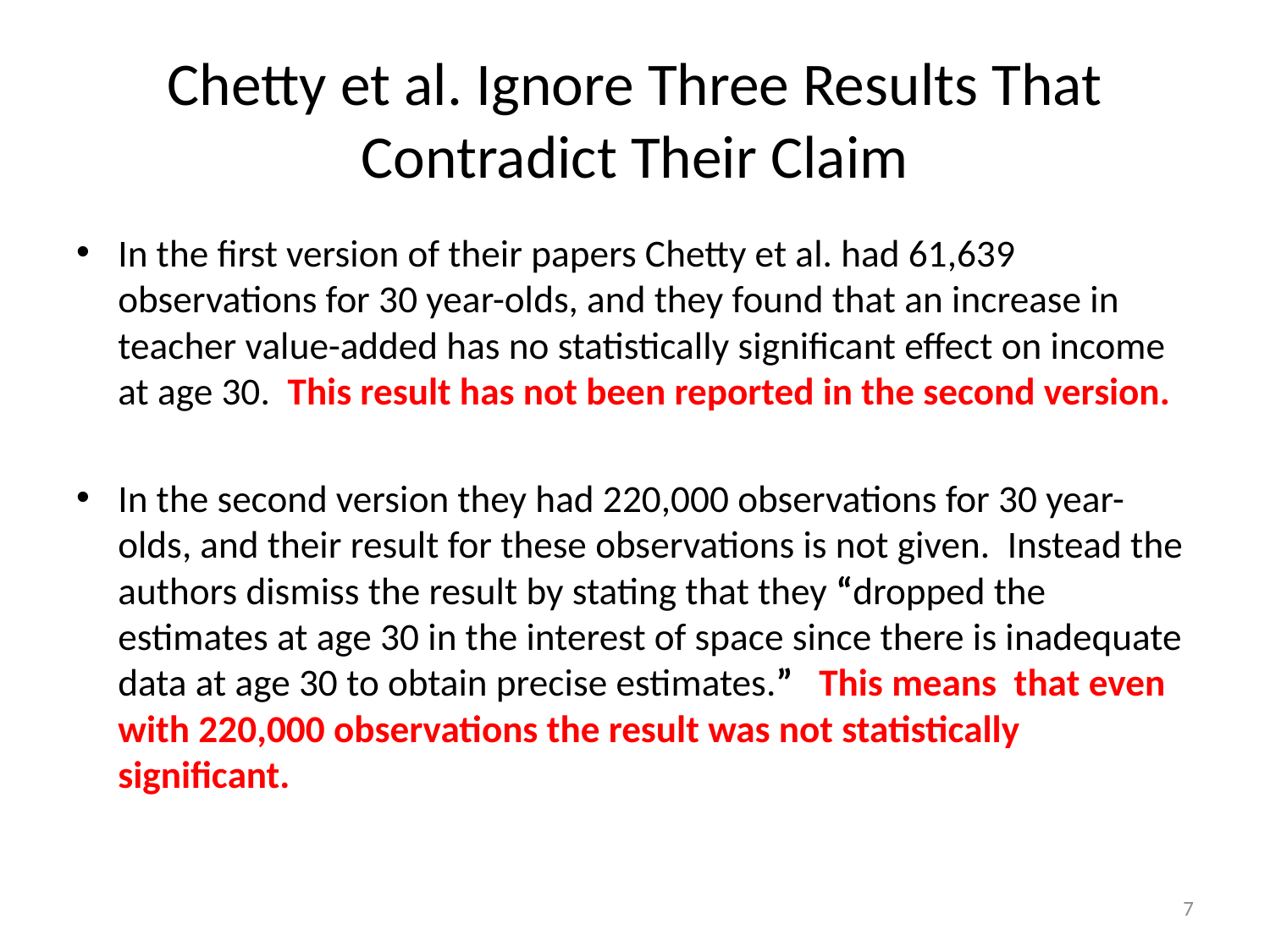

# Chetty et al. Ignore Three Results That Contradict Their Claim
In the first version of their papers Chetty et al. had 61,639 observations for 30 year-olds, and they found that an increase in teacher value-added has no statistically significant effect on income at age 30.  This result has not been reported in the second version.

In the second version they had 220,000 observations for 30 year-olds, and their result for these observations is not given.  Instead the authors dismiss the result by stating that they “dropped the estimates at age 30 in the interest of space since there is inadequate data at age 30 to obtain precise estimates.”   This means  that even with 220,000 observations the result was not statistically significant.

7